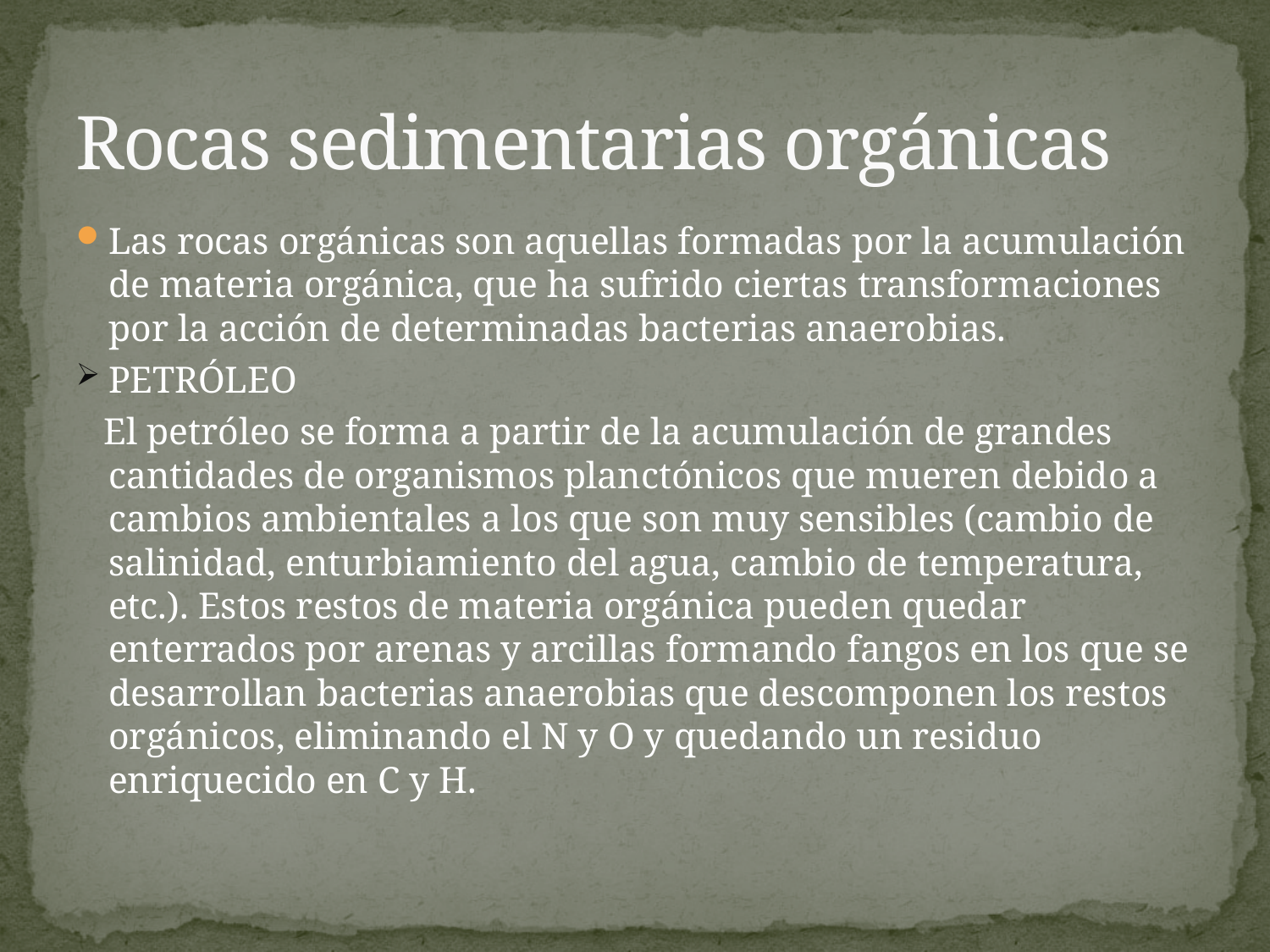

# Rocas sedimentarias orgánicas
Las rocas orgánicas son aquellas formadas por la acumulación de materia orgánica, que ha sufrido ciertas transformaciones por la acción de determinadas bacterias anaerobias.
PETRÓLEO
   El petróleo se forma a partir de la acumulación de grandes cantidades de organismos planctónicos que mueren debido a cambios ambientales a los que son muy sensibles (cambio de salinidad, enturbiamiento del agua, cambio de temperatura, etc.). Estos restos de materia orgánica pueden quedar enterrados por arenas y arcillas formando fangos en los que se desarrollan bacterias anaerobias que descomponen los restos orgánicos, eliminando el N y O y quedando un residuo enriquecido en C y H.